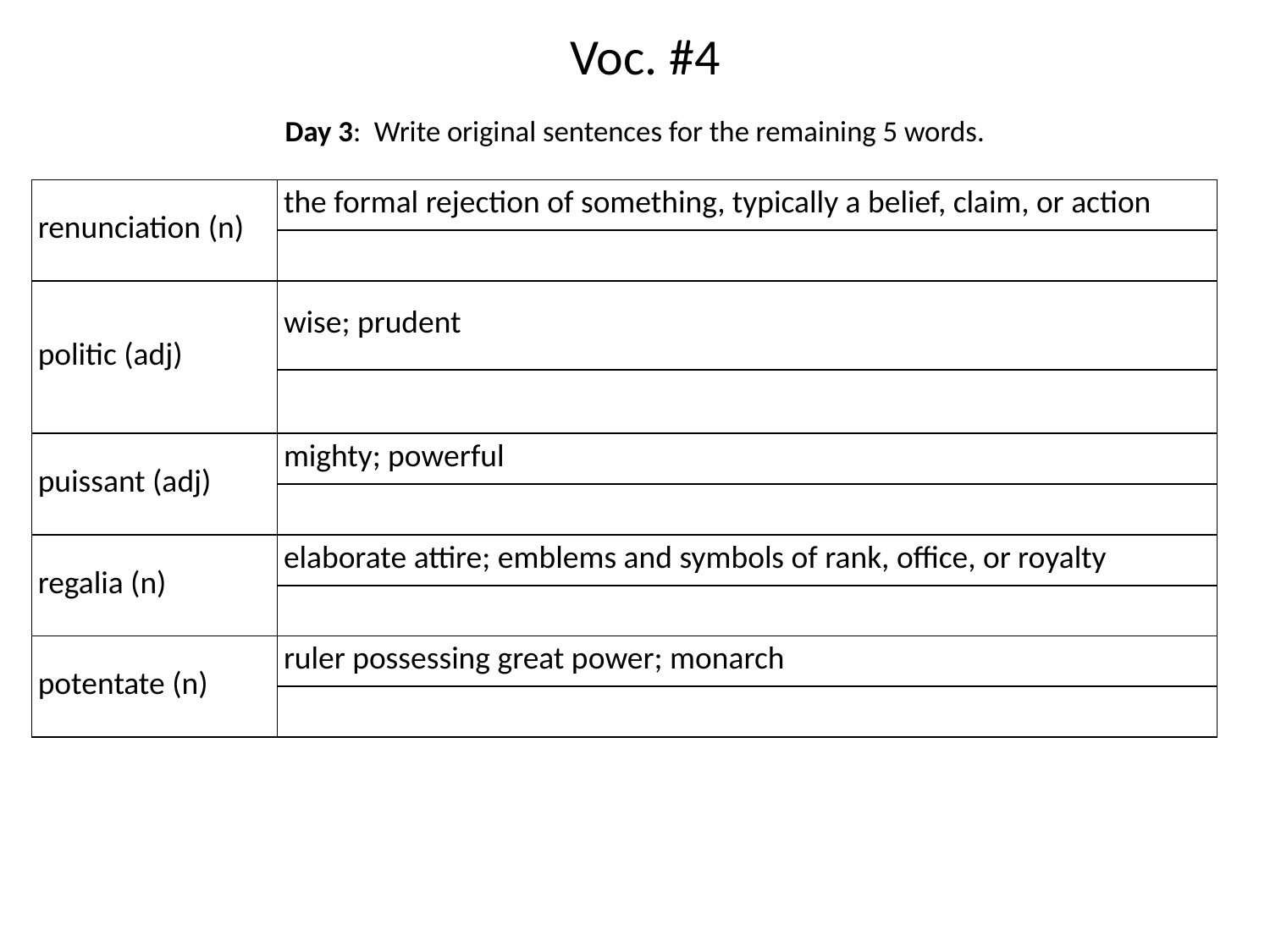

Voc. #4
# Day 3:  Write original sentences for the remaining 5 words.
| renunciation (n) | the formal rejection of something, typically a belief, claim, or action |
| --- | --- |
|  |  |
| politic (adj) | wise; prudent |
|  |  |
| puissant (adj) | mighty; powerful |
|  |  |
| regalia (n) | elaborate attire; emblems and symbols of rank, office, or royalty |
|  |  |
| potentate (n) | ruler possessing great power; monarch |
|  |  |